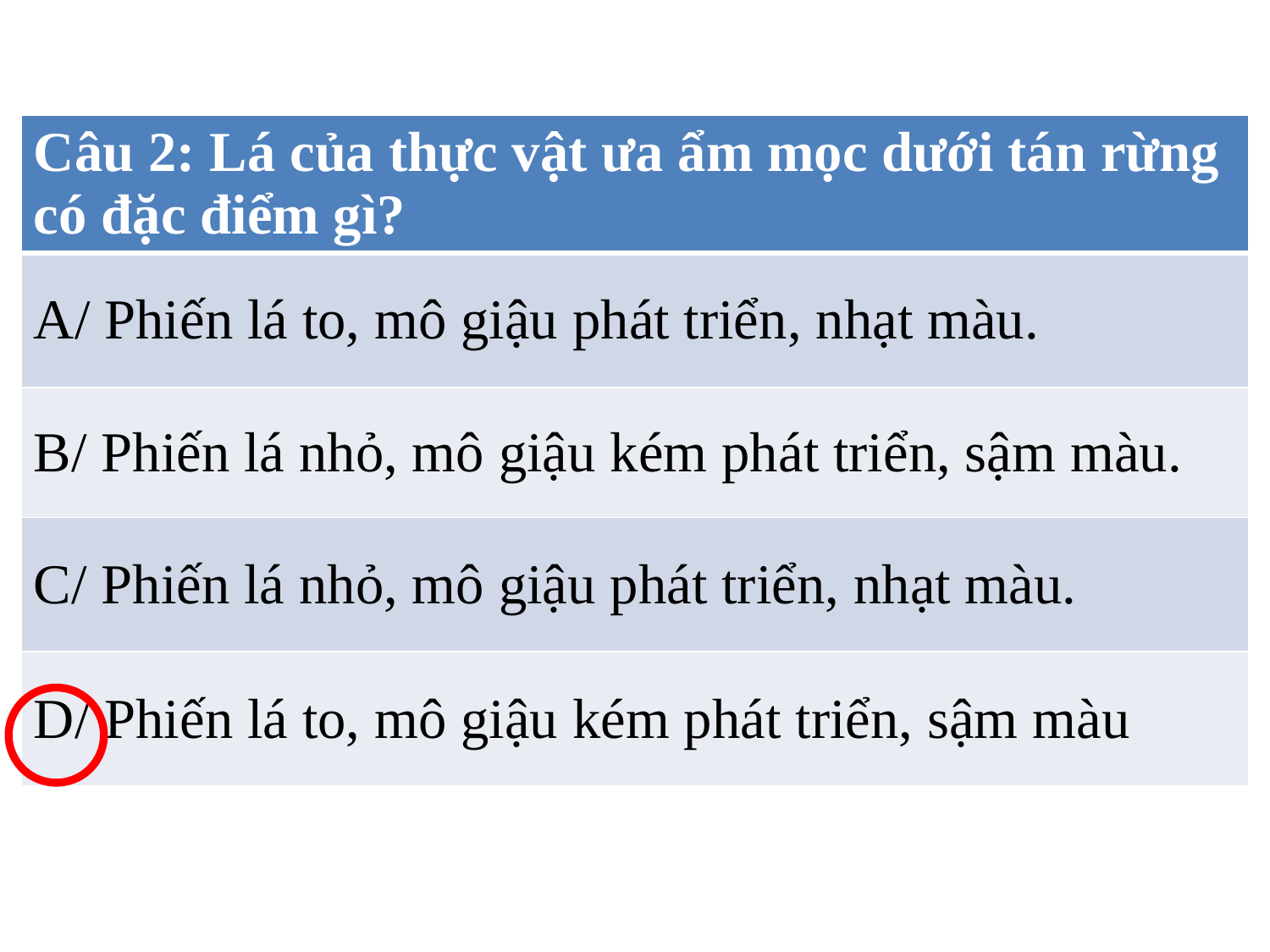

| Câu 2: Lá của thực vật ưa ẩm mọc dưới tán rừng có đặc điểm gì? |
| --- |
| A/ Phiến lá to, mô giậu phát triển, nhạt màu. |
| B/ Phiến lá nhỏ, mô giậu kém phát triển, sậm màu. |
| C/ Phiến lá nhỏ, mô giậu phát triển, nhạt màu. |
| D/ Phiến lá to, mô giậu kém phát triển, sậm màu |